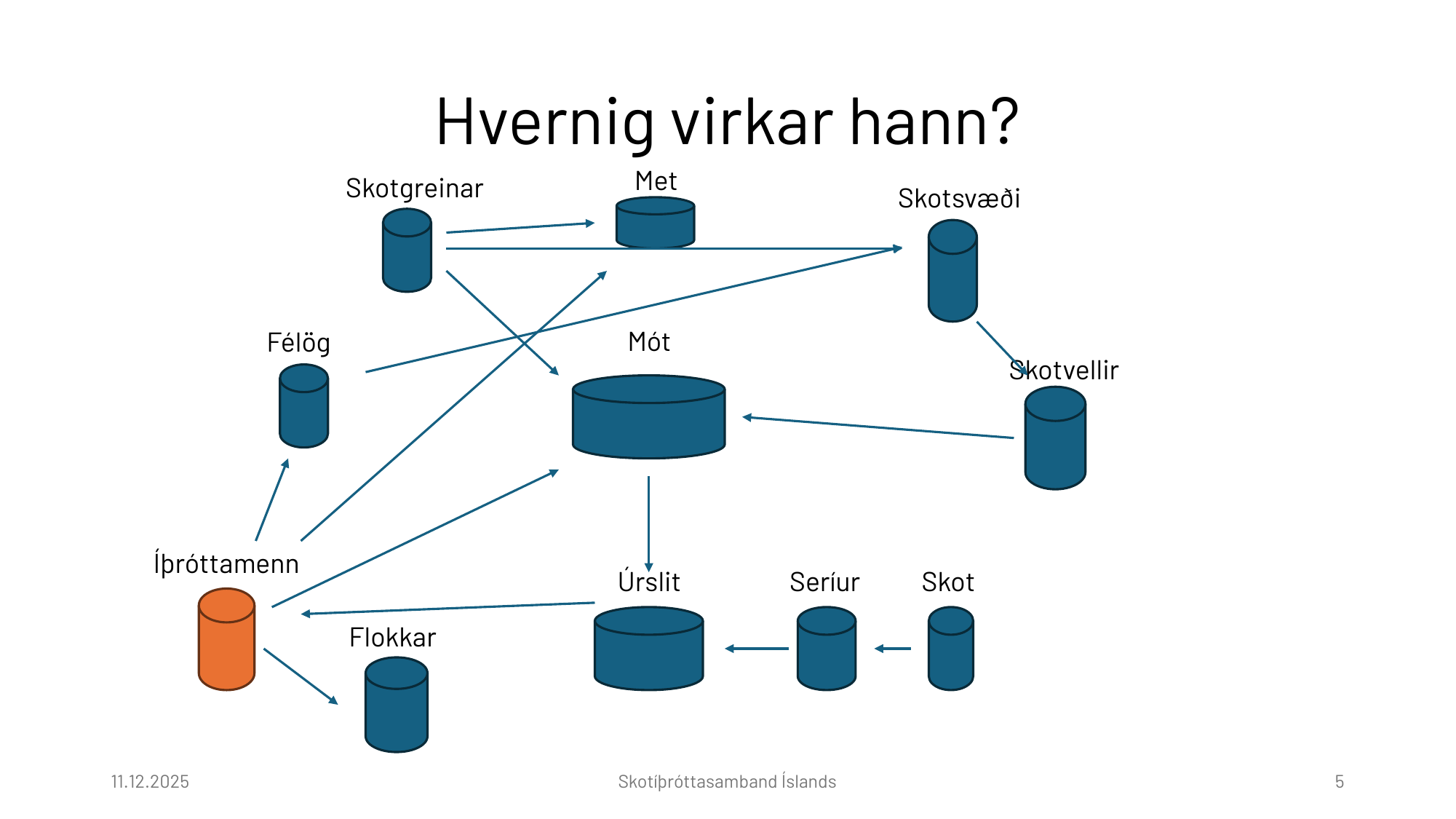

# Hvernig virkar hann?
Met
Skotgreinar
Skotsvæði

Mót
Félög
Skotvellir

Íþróttamenn
Seríur
Skot
Úrslit

Flokkar

11.12.2025
Skotíþróttasamband Íslands
5